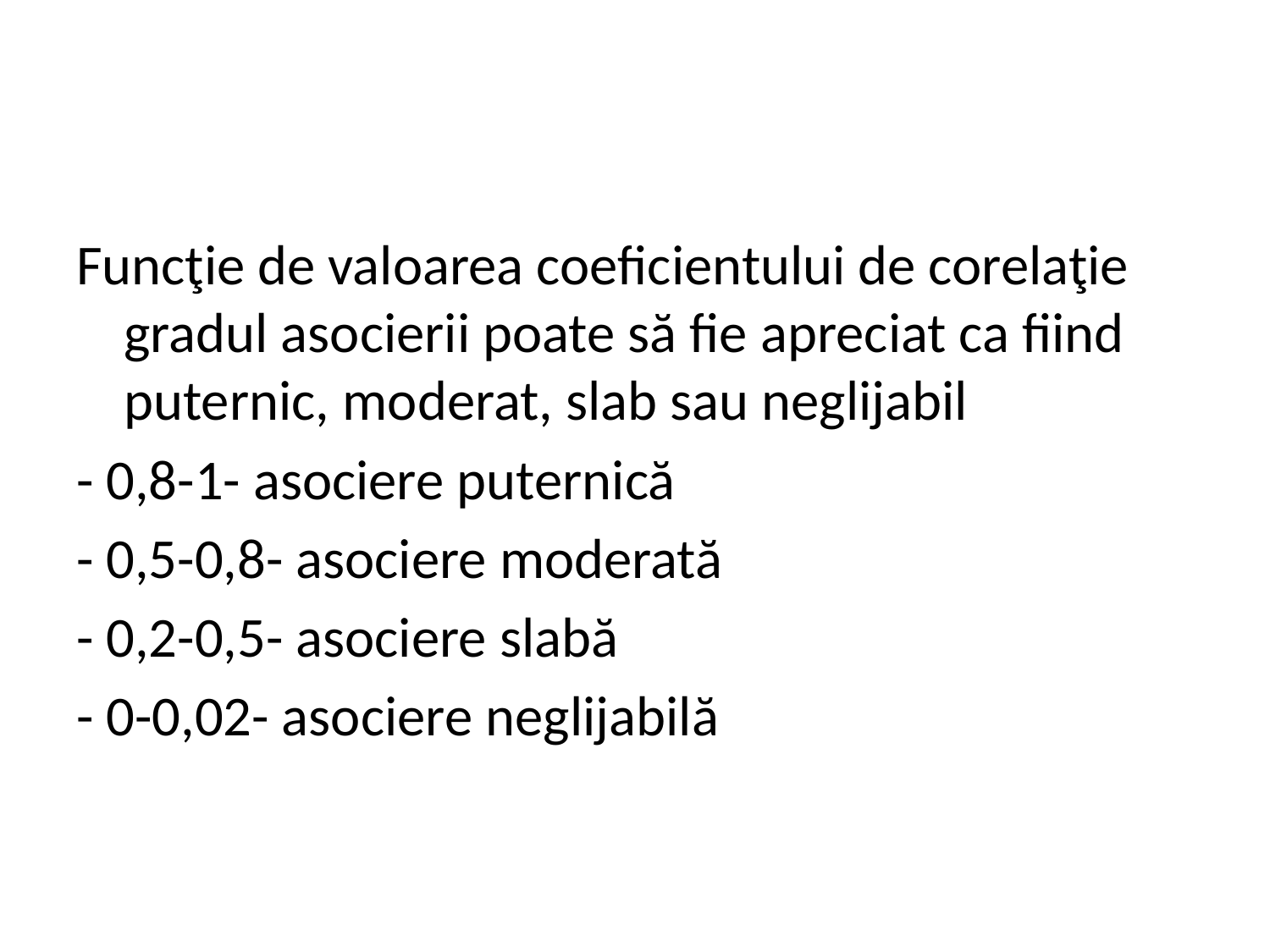

#
Funcţie de valoarea coeficientului de corelaţie gradul asocierii poate să fie apreciat ca fiind puternic, moderat, slab sau neglijabil
- 0,8-1- asociere puternică
- 0,5-0,8- asociere moderată
- 0,2-0,5- asociere slabă
- 0-0,02- asociere neglijabilă